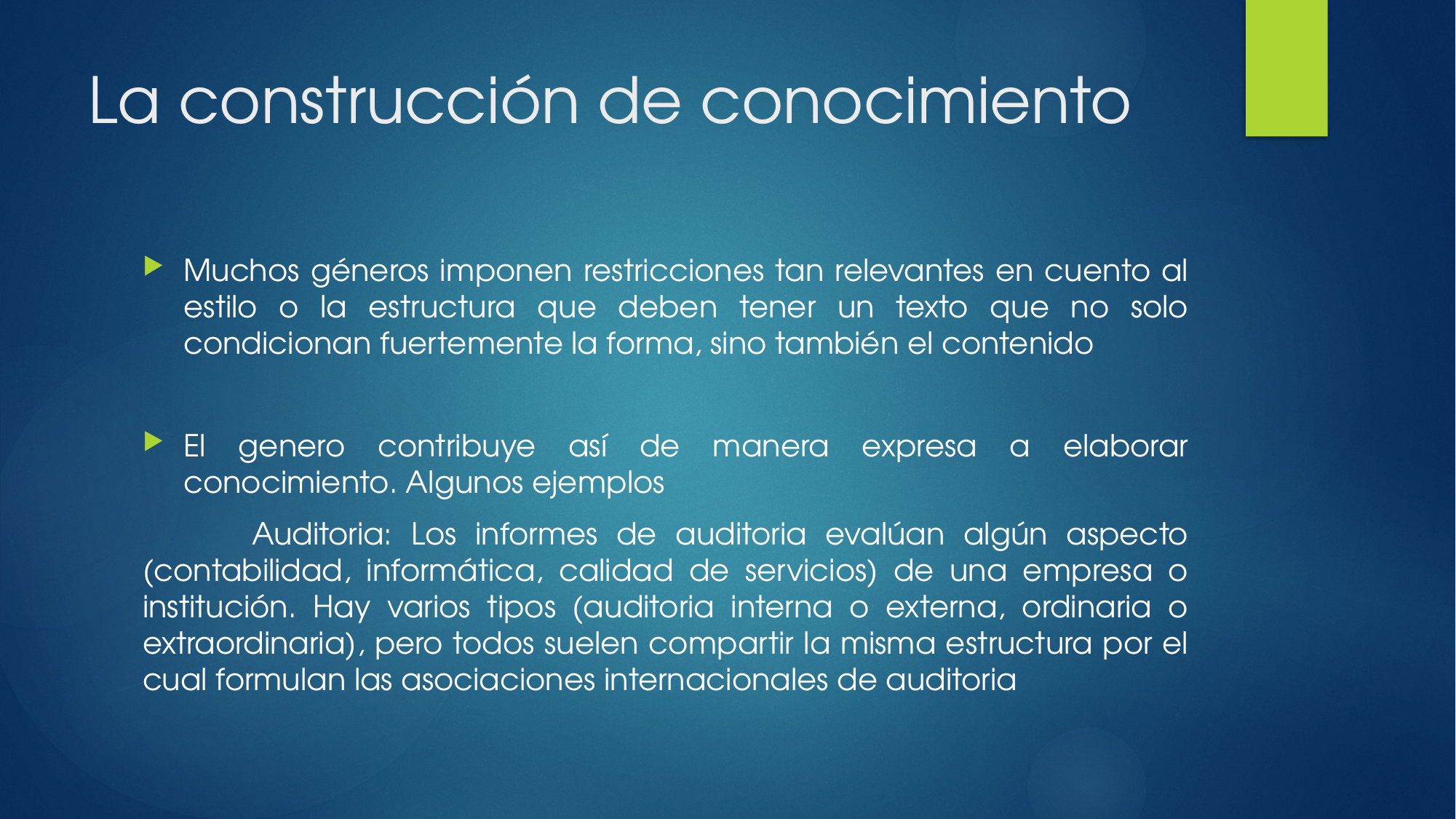

# La construcción de conocimiento
Muchos géneros imponen restricciones tan relevantes en cuento al estilo o la estructura que deben tener un texto que no solo condicionan fuertemente la forma, sino también el contenido

El genero contribuye así de manera expresa a elaborar conocimiento. Algunos ejemplos
	Auditoria: Los informes de auditoria evalúan algún aspecto (contabilidad, informática, calidad de servicios) de una empresa o institución. Hay varios tipos (auditoria interna o externa, ordinaria o extraordinaria), pero todos suelen compartir la misma estructura por el cual formulan las asociaciones internacionales de auditoria